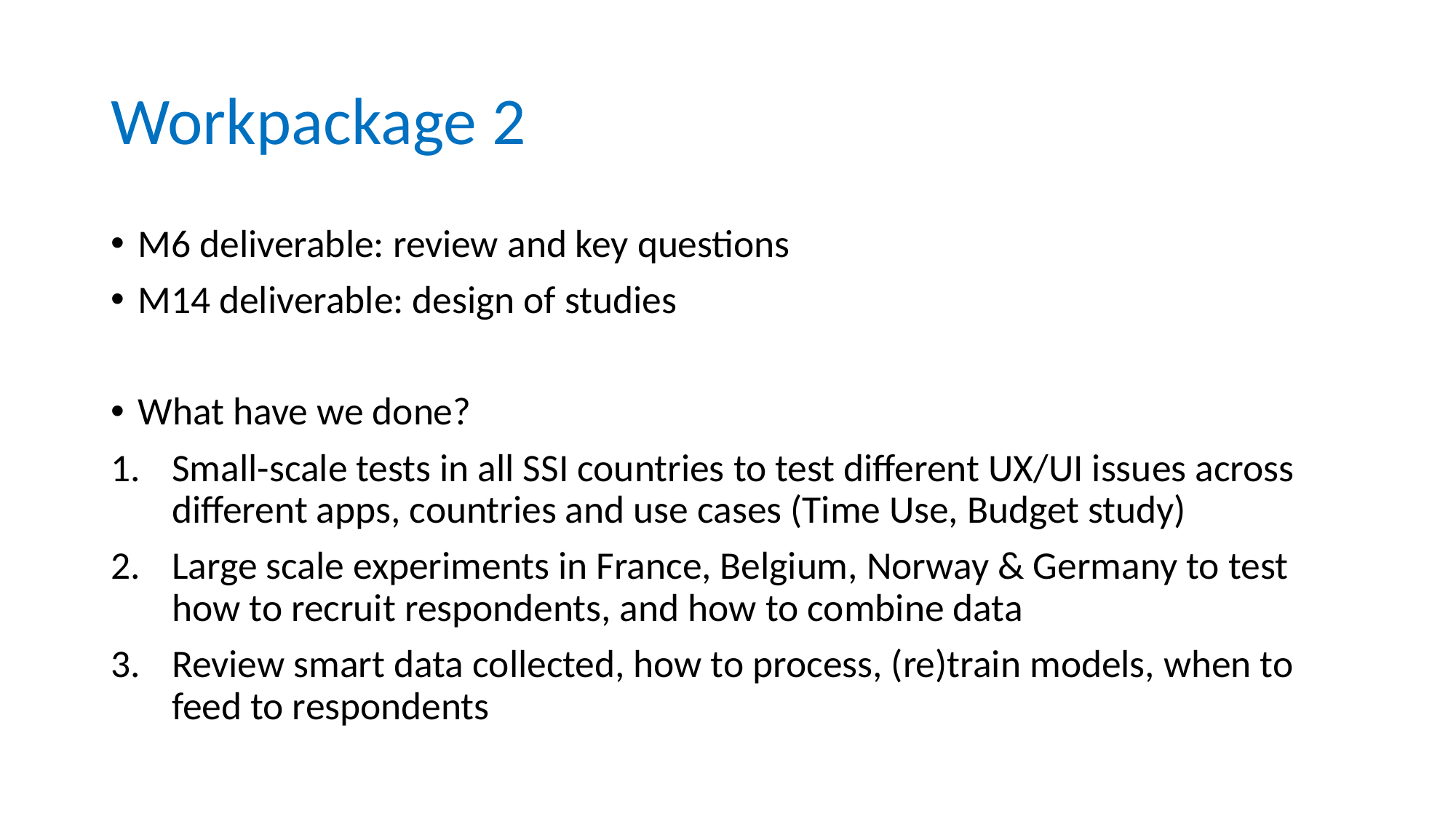

# Workpackage 2
M6 deliverable: review and key questions
M14 deliverable: design of studies

What have we done?
Small-scale tests in all SSI countries to test different UX/UI issues across different apps, countries and use cases (Time Use, Budget study)
Large scale experiments in France, Belgium, Norway & Germany to test how to recruit respondents, and how to combine data
Review smart data collected, how to process, (re)train models, when to feed to respondents